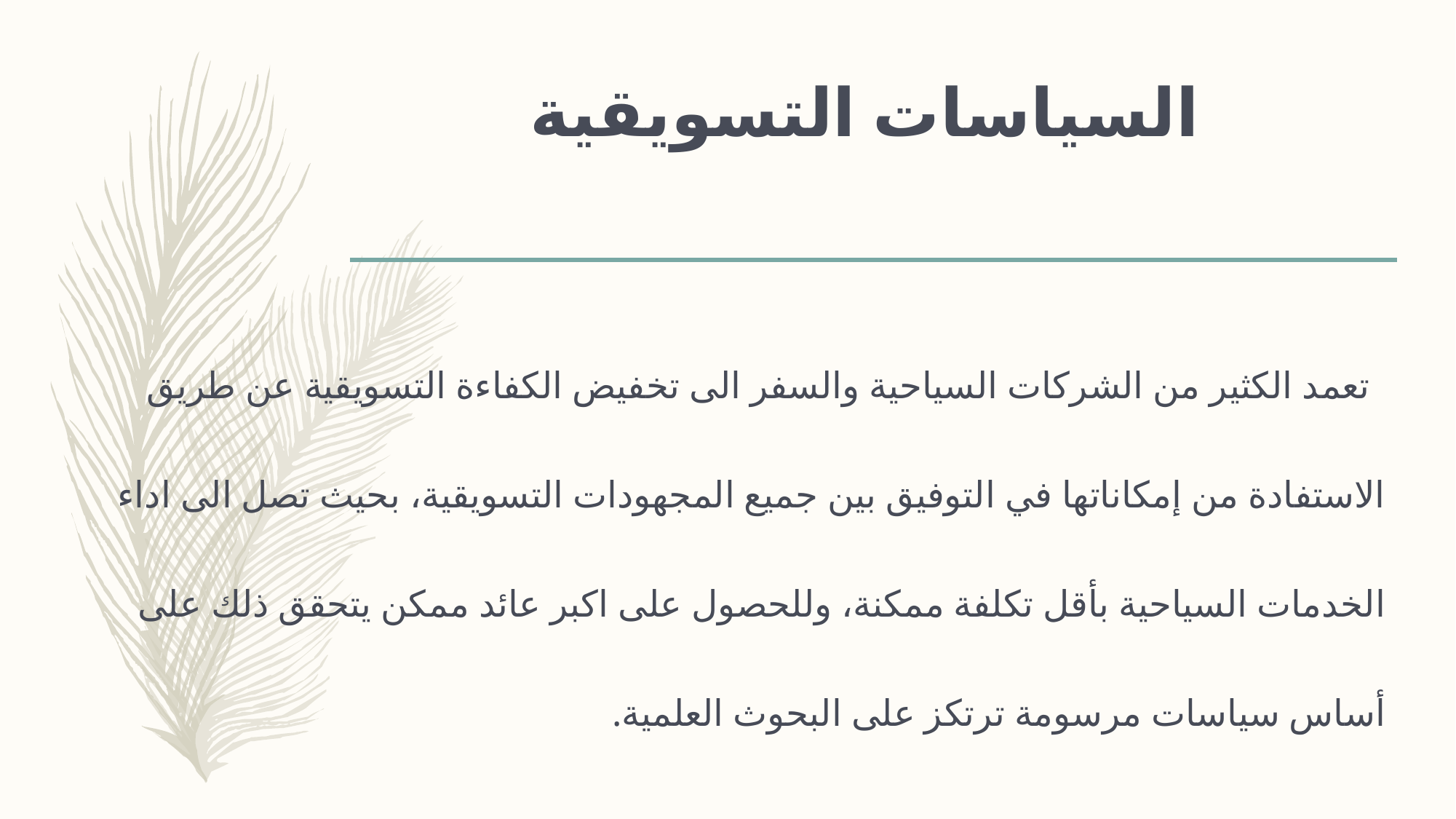

# السياسات التسويقية
  تعمد الكثير من الشركات السياحية والسفر الى تخفيض الكفاءة التسويقية عن طريق الاستفادة من إمكاناتها في التوفيق بين جميع المجهودات التسويقية، بحيث تصل الى اداء الخدمات السياحية بأقل تكلفة ممكنة، وللحصول على اكبر عائد ممكن يتحقق ذلك على أساس سياسات مرسومة ترتكز على البحوث العلمية.